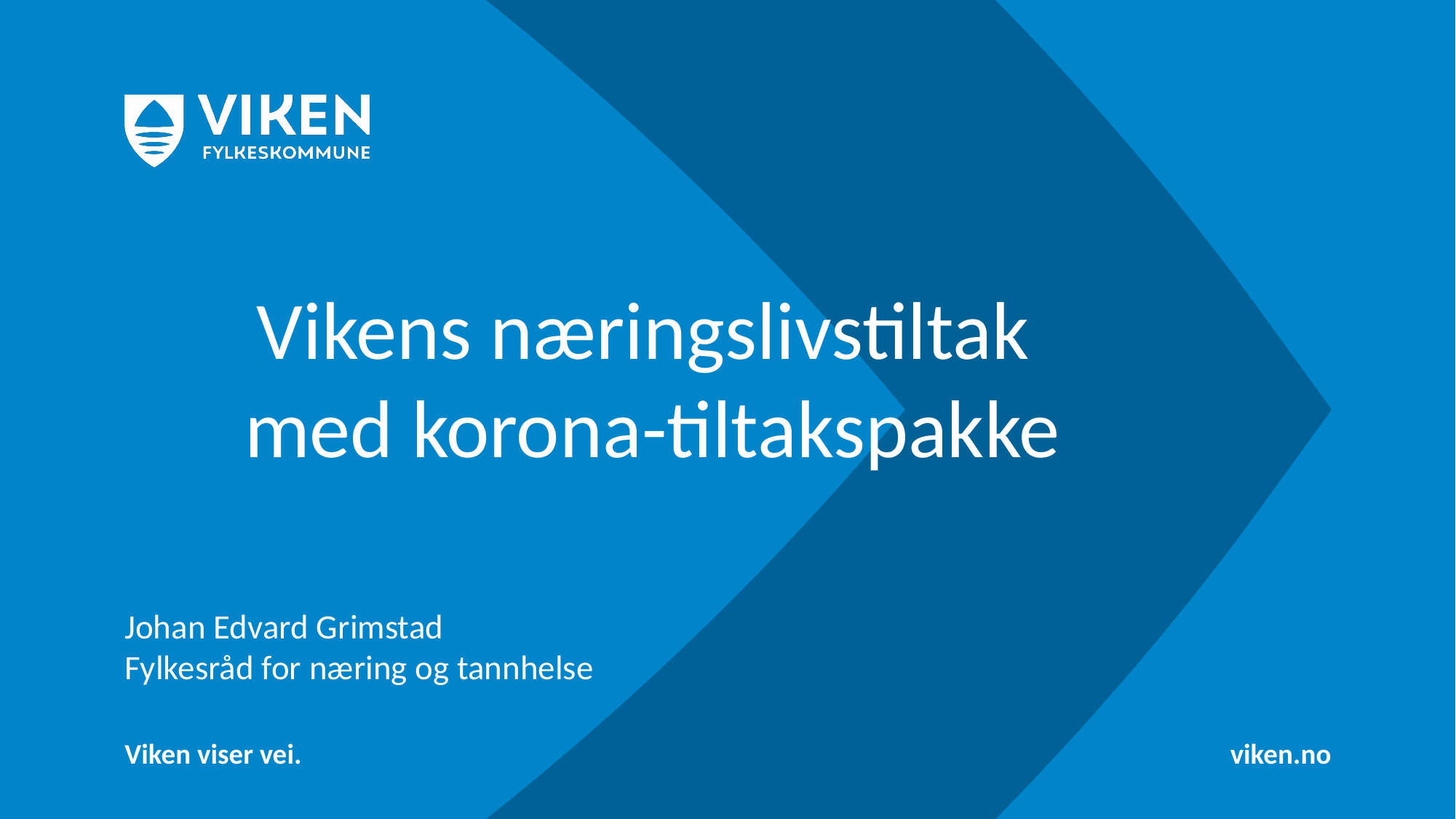

1
# Vikens næringslivstiltak med korona-tiltakspakke

Johan Edvard Grimstad
Fylkesråd for næring og tannhelse